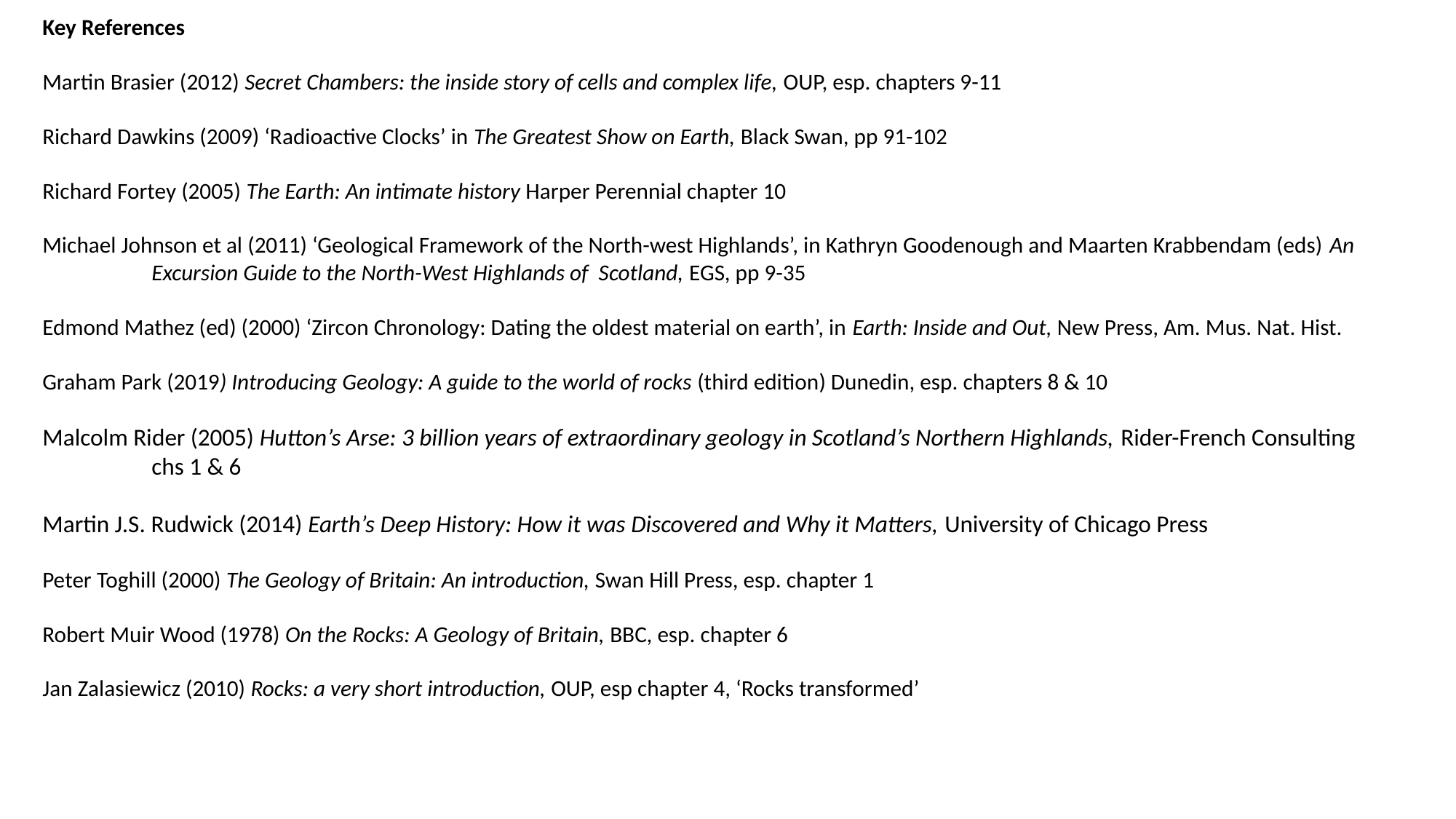

Key References
Martin Brasier (2012) Secret Chambers: the inside story of cells and complex life, OUP, esp. chapters 9-11
Richard Dawkins (2009) ‘Radioactive Clocks’ in The Greatest Show on Earth, Black Swan, pp 91-102
Richard Fortey (2005) The Earth: An intimate history Harper Perennial chapter 10

Michael Johnson et al (2011) ‘Geological Framework of the North-west Highlands’, in Kathryn Goodenough and Maarten Krabbendam (eds) An 	Excursion Guide to the North-West Highlands of  Scotland, EGS, pp 9-35
Edmond Mathez (ed) (2000) ‘Zircon Chronology: Dating the oldest material on earth’, in Earth: Inside and Out, New Press, Am. Mus. Nat. Hist.
Graham Park (2019) Introducing Geology: A guide to the world of rocks (third edition) Dunedin, esp. chapters 8 & 10
Malcolm Rider (2005) Hutton’s Arse: 3 billion years of extraordinary geology in Scotland’s Northern Highlands, Rider-French Consulting 	chs 1 & 6
Martin J.S. Rudwick (2014) Earth’s Deep History: How it was Discovered and Why it Matters, University of Chicago Press
Peter Toghill (2000) The Geology of Britain: An introduction, Swan Hill Press, esp. chapter 1
Robert Muir Wood (1978) On the Rocks: A Geology of Britain, BBC, esp. chapter 6
Jan Zalasiewicz (2010) Rocks: a very short introduction, OUP, esp chapter 4, ‘Rocks transformed’